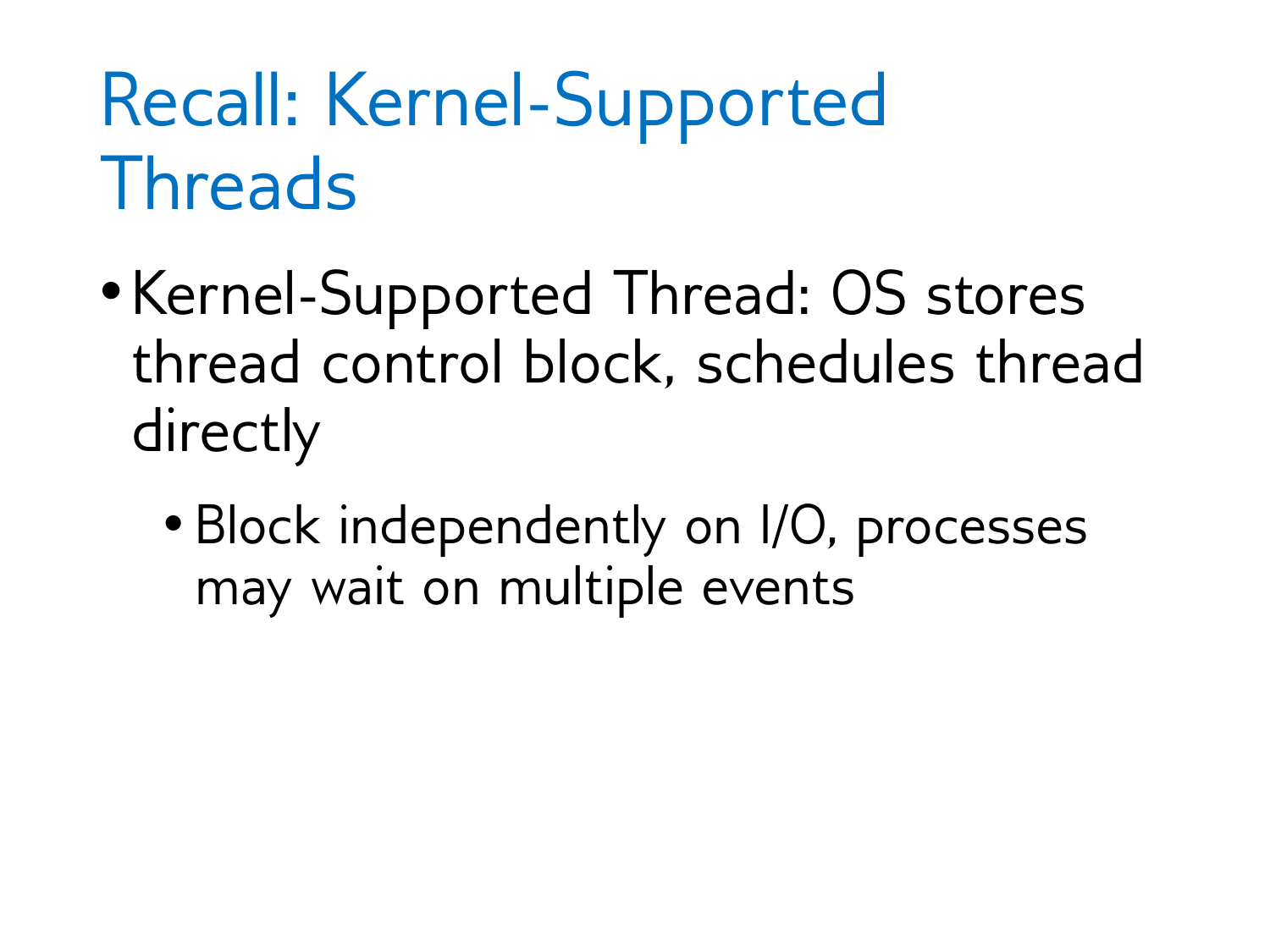

# Recall: Kernel-Supported Threads
Kernel-Supported Thread: OS stores thread control block, schedules thread directly
Block independently on I/O, processes may wait on multiple events